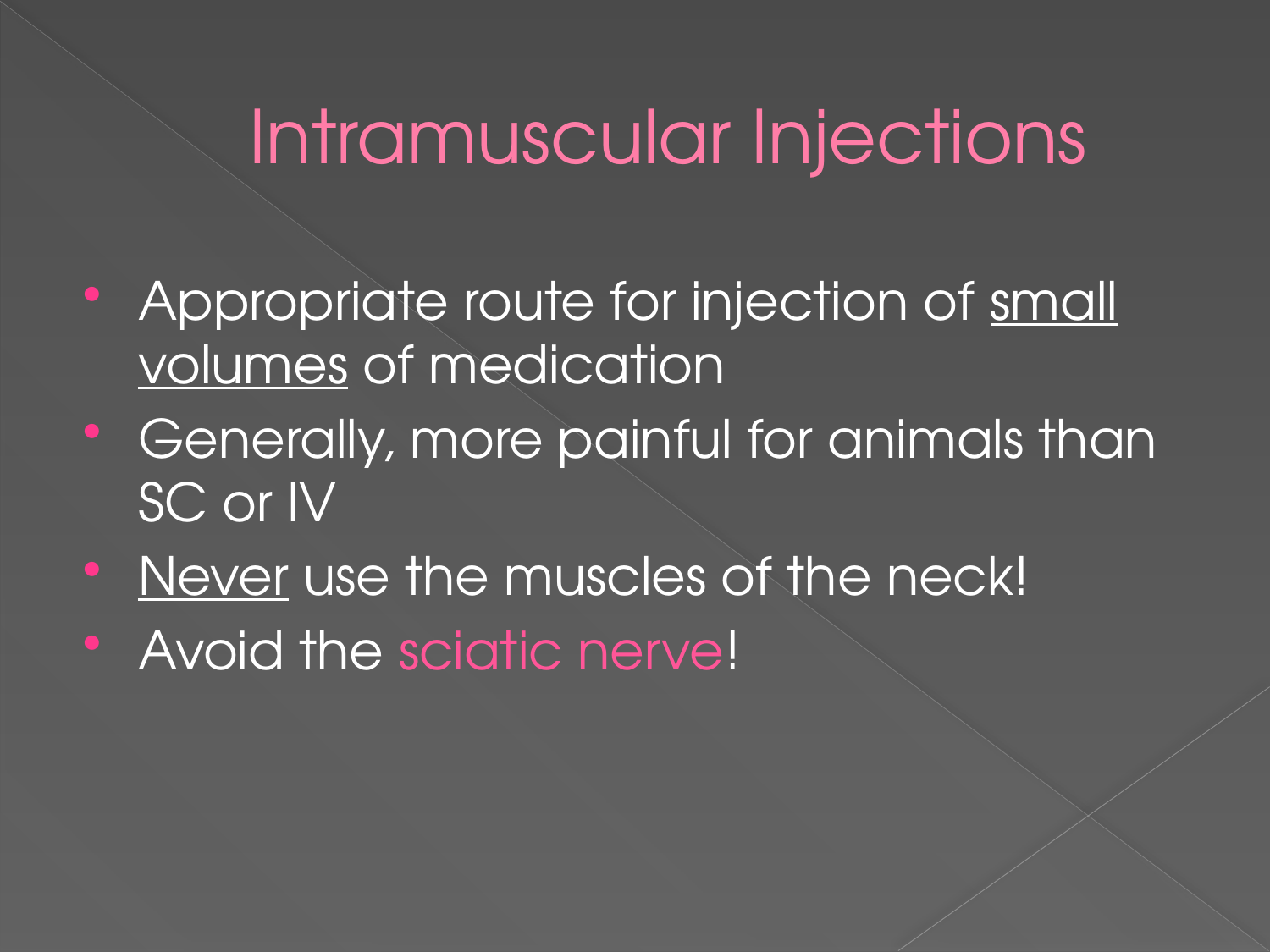

# Intramuscular Injections
Appropriate route for injection of small volumes of medication
Generally, more painful for animals than SC or IV
Never use the muscles of the neck!
Avoid the sciatic nerve!